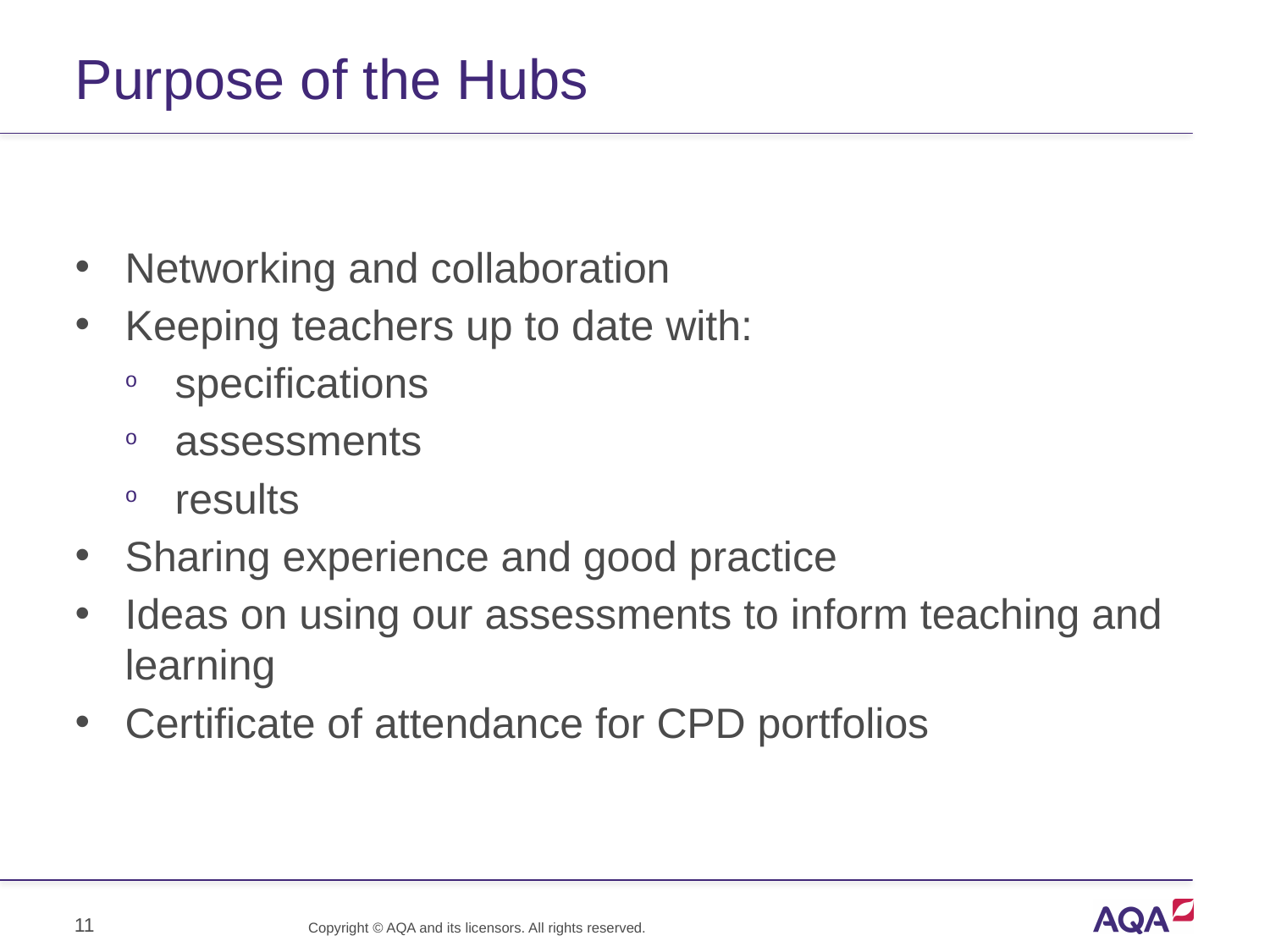

# Purpose of the Hubs
Networking and collaboration
Keeping teachers up to date with:
specifications
assessments
results
Sharing experience and good practice
Ideas on using our assessments to inform teaching and learning
Certificate of attendance for CPD portfolios

11
Copyright © AQA and its licensors. All rights reserved.